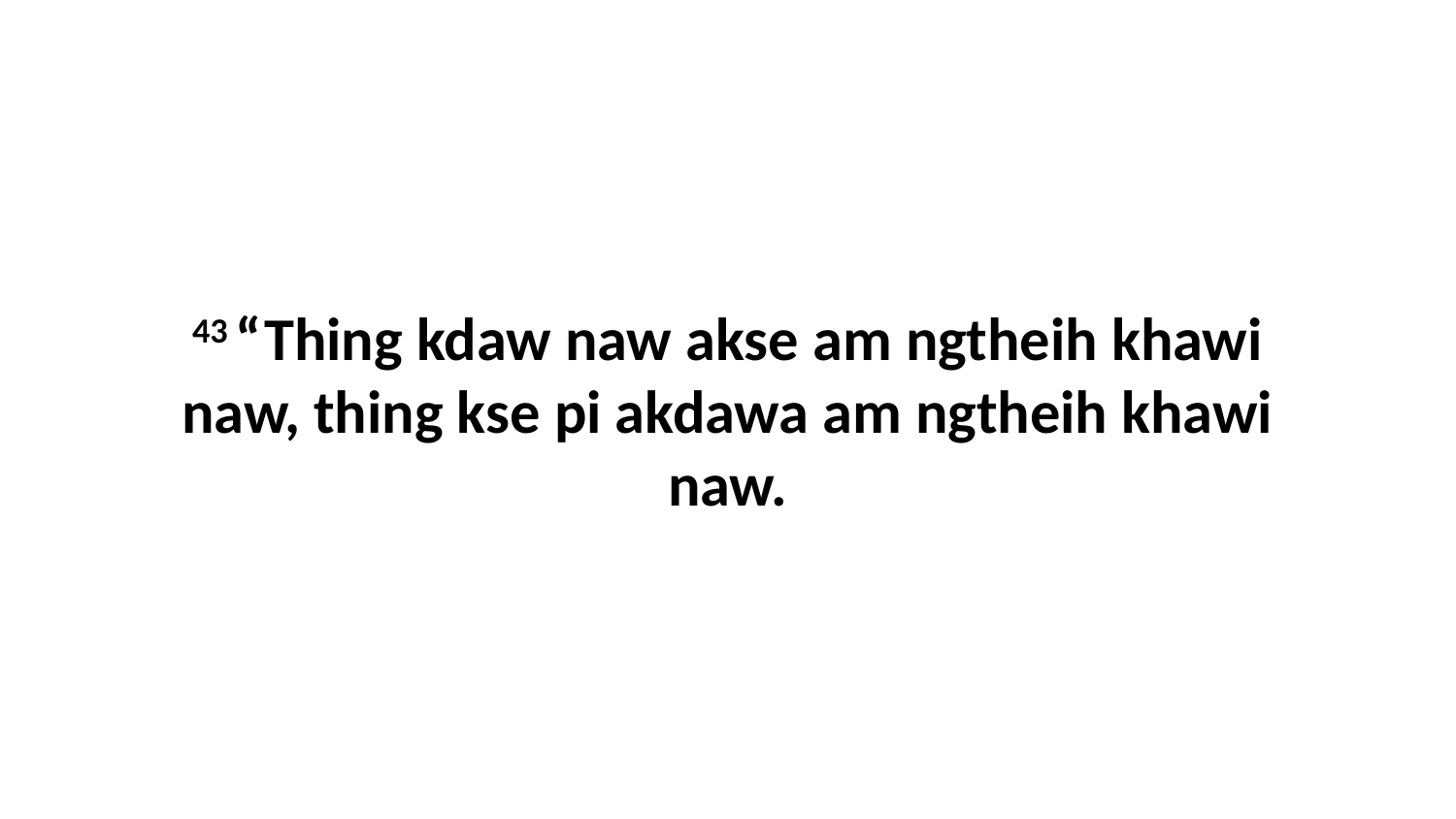

43 “Thing kdaw naw akse am ngtheih khawi naw, thing kse pi akdawa am ngtheih khawi naw.